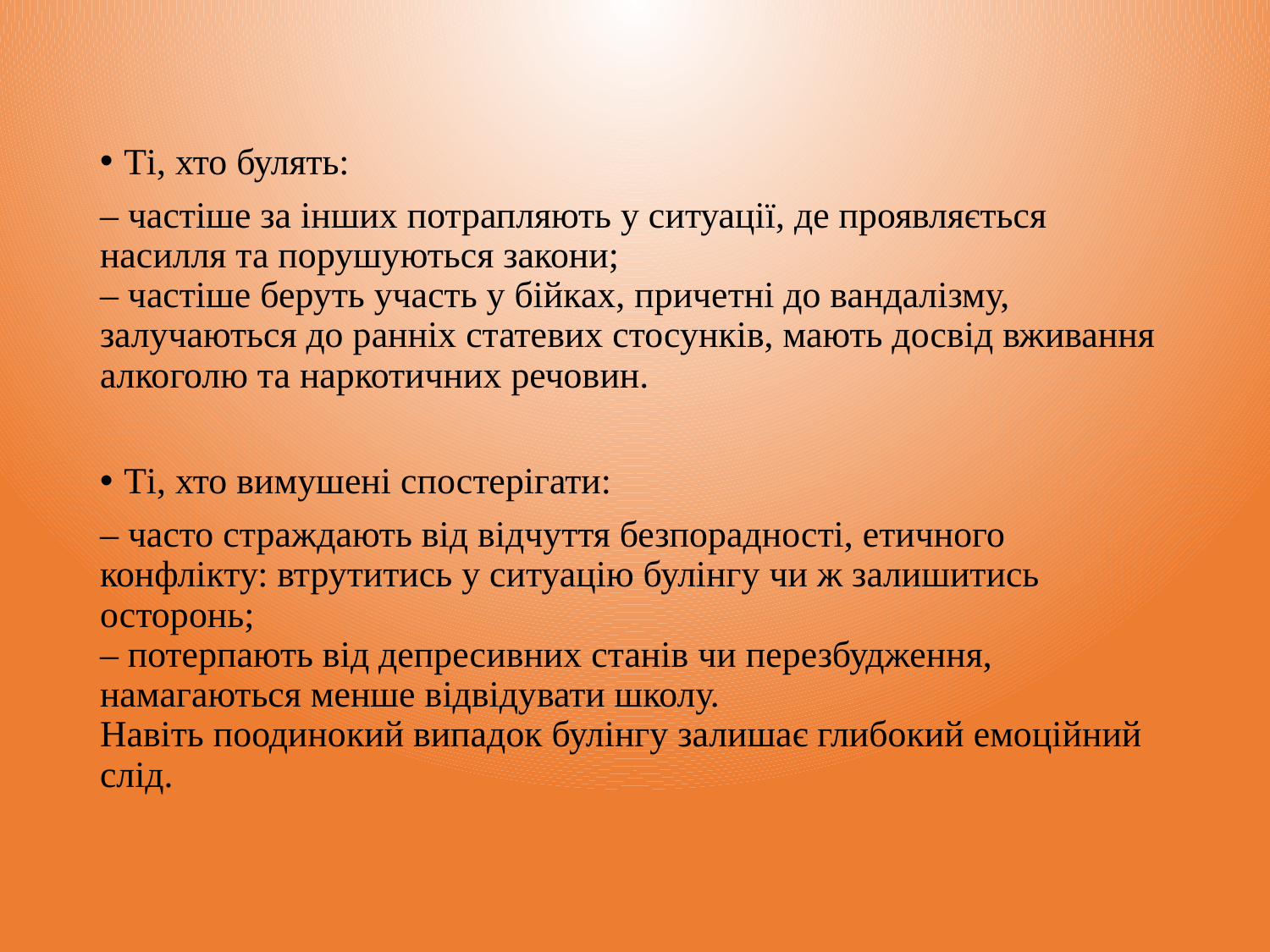

#
Ті, хто булять:
– частіше за інших потрапляють у ситуації, де проявляється насилля та порушуються закони;
– частіше беруть участь у бійках, причетні до вандалізму, залучаються до ранніх статевих стосунків, мають досвід вживання алкоголю та наркотичних речовин.

Ті, хто вимушені спостерігати:
– часто страждають від відчуття безпорадності, етичного конфлікту: втрутитись у ситуацію булінгу чи ж залишитись осторонь;
– потерпають від депресивних станів чи перезбудження, намагаються менше відвідувати школу.
Навіть поодинокий випадок булінгу залишає глибокий емоційний слід.